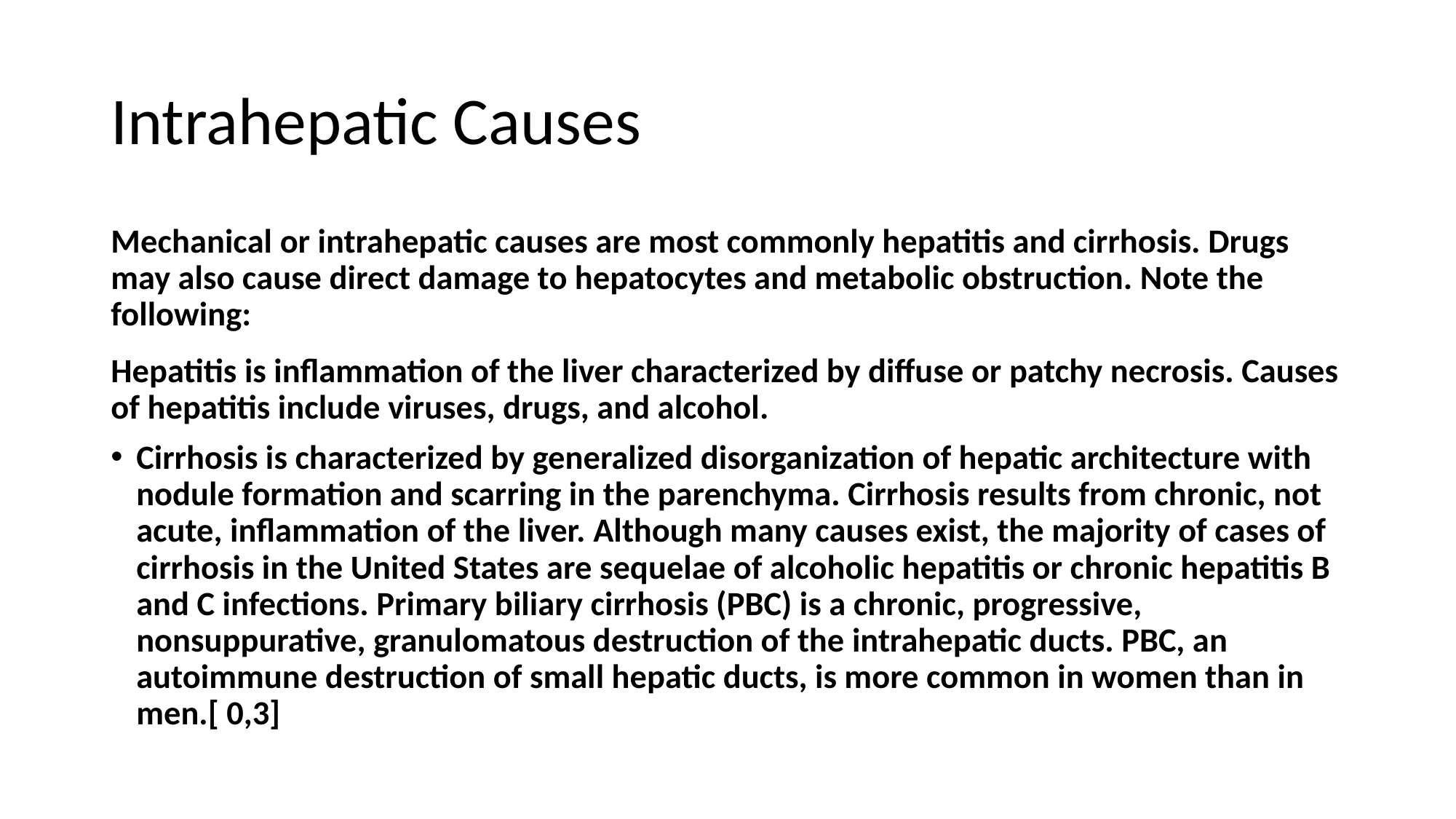

# Intrahepatic Causes
Mechanical or intrahepatic causes are most commonly hepatitis and cirrhosis. Drugs may also cause direct damage to hepatocytes and metabolic obstruction. Note the following:
Hepatitis is inflammation of the liver characterized by diffuse or patchy necrosis. Causes of hepatitis include viruses, drugs, and alcohol.
Cirrhosis is characterized by generalized disorganization of hepatic architecture with nodule formation and scarring in the parenchyma. Cirrhosis results from chronic, not acute, inflammation of the liver. Although many causes exist, the majority of cases of cirrhosis in the United States are sequelae of alcoholic hepatitis or chronic hepatitis B and C infections. Primary biliary cirrhosis (PBC) is a chronic, progressive, nonsuppurative, granulomatous destruction of the intrahepatic ducts. PBC, an autoimmune destruction of small hepatic ducts, is more common in women than in men.[ 0,3]